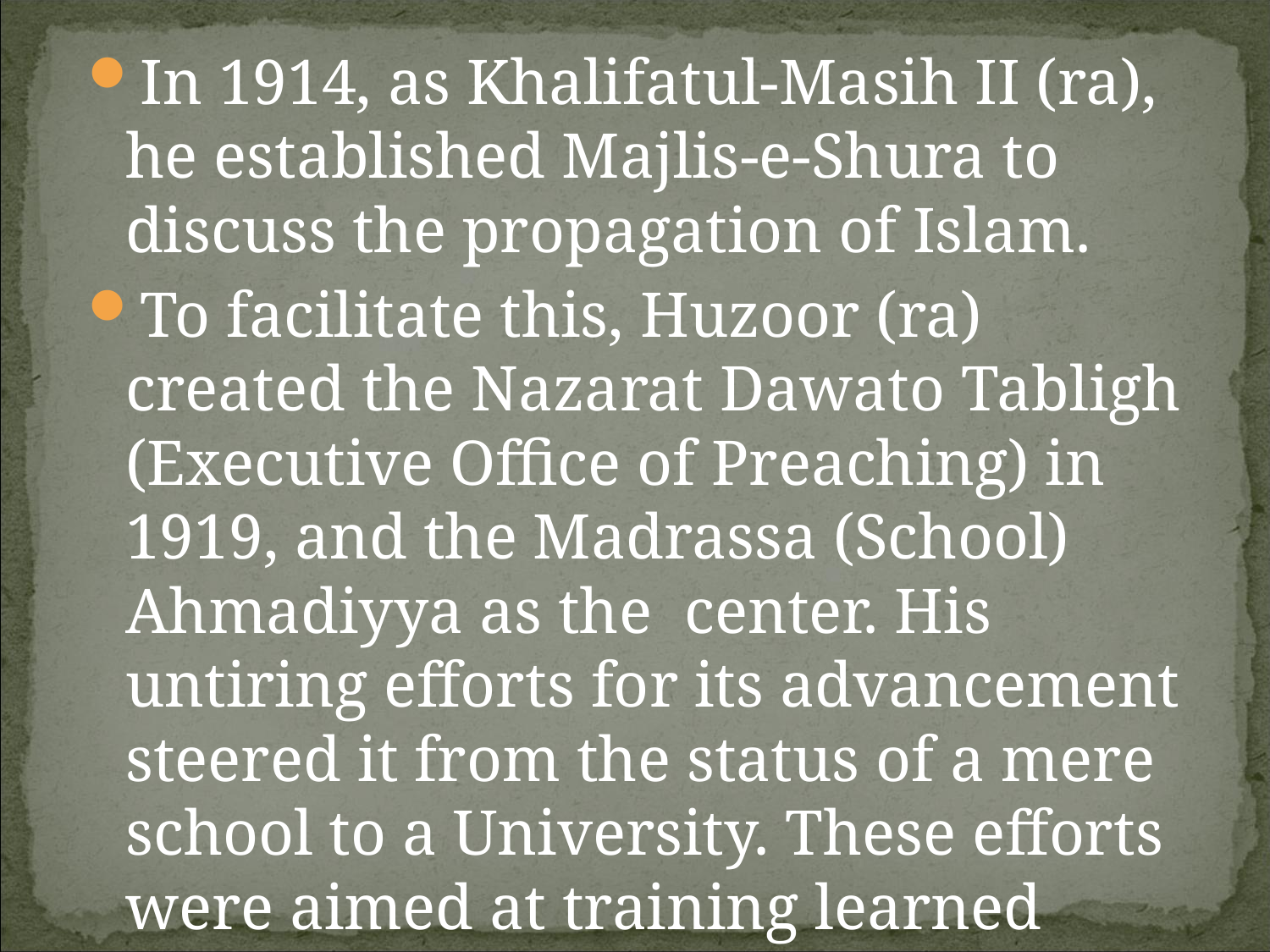

In 1914, as Khalifatul-Masih II (ra), he established Majlis-e-Shura to discuss the propagation of Islam.
To facilitate this, Huzoor (ra) created the Nazarat Dawato Tabligh (Executive Office of Preaching) in 1919, and the Madrassa (School) Ahmadiyya as the  center. His untiring efforts for its advancement  steered it from the status of a mere school to a University. These efforts were aimed at training learned religious missionaries.